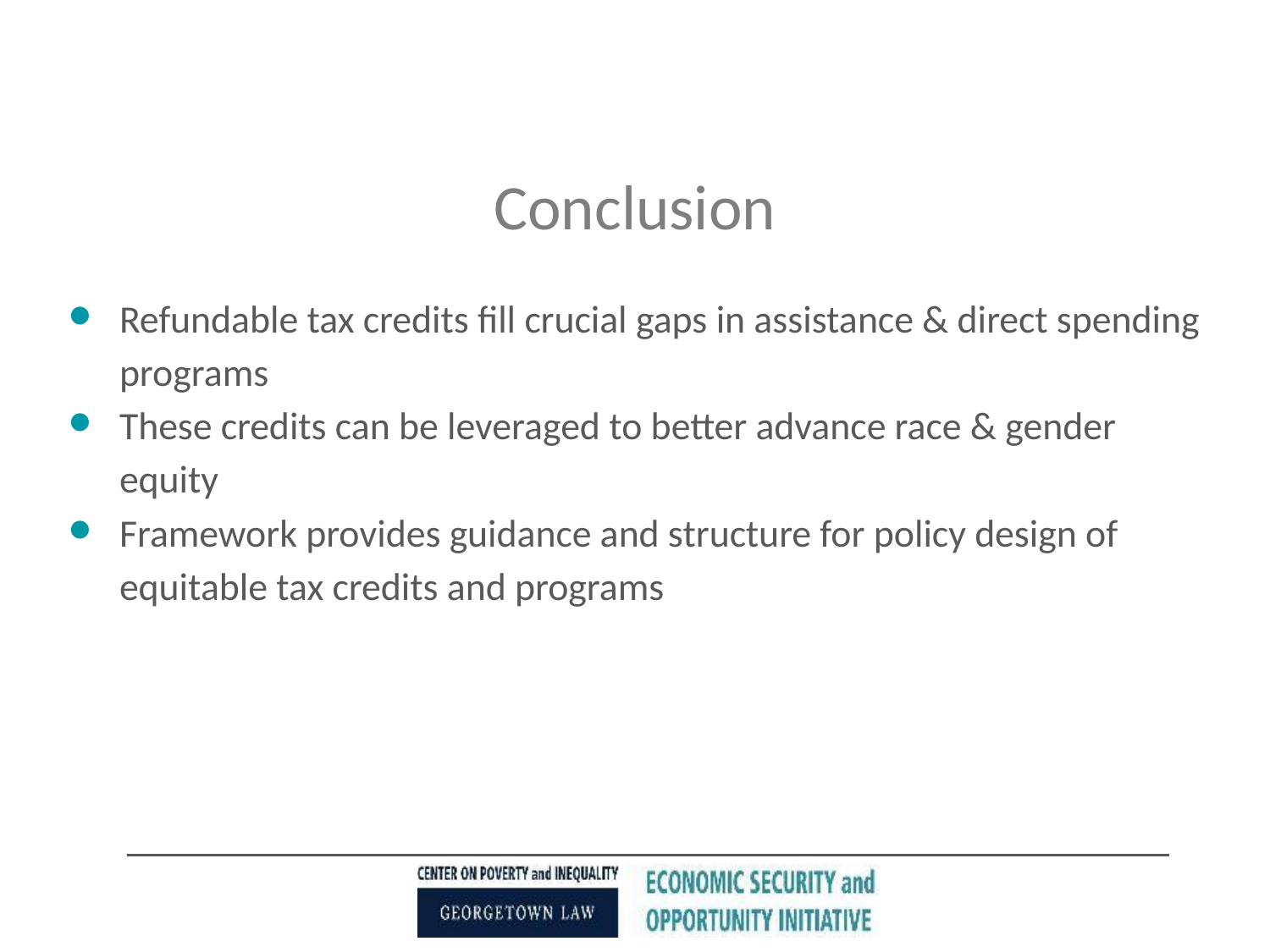

29
# Conclusion
Refundable tax credits fill crucial gaps in assistance & direct spending programs
These credits can be leveraged to better advance race & gender equity
Framework provides guidance and structure for policy design of equitable tax credits and programs